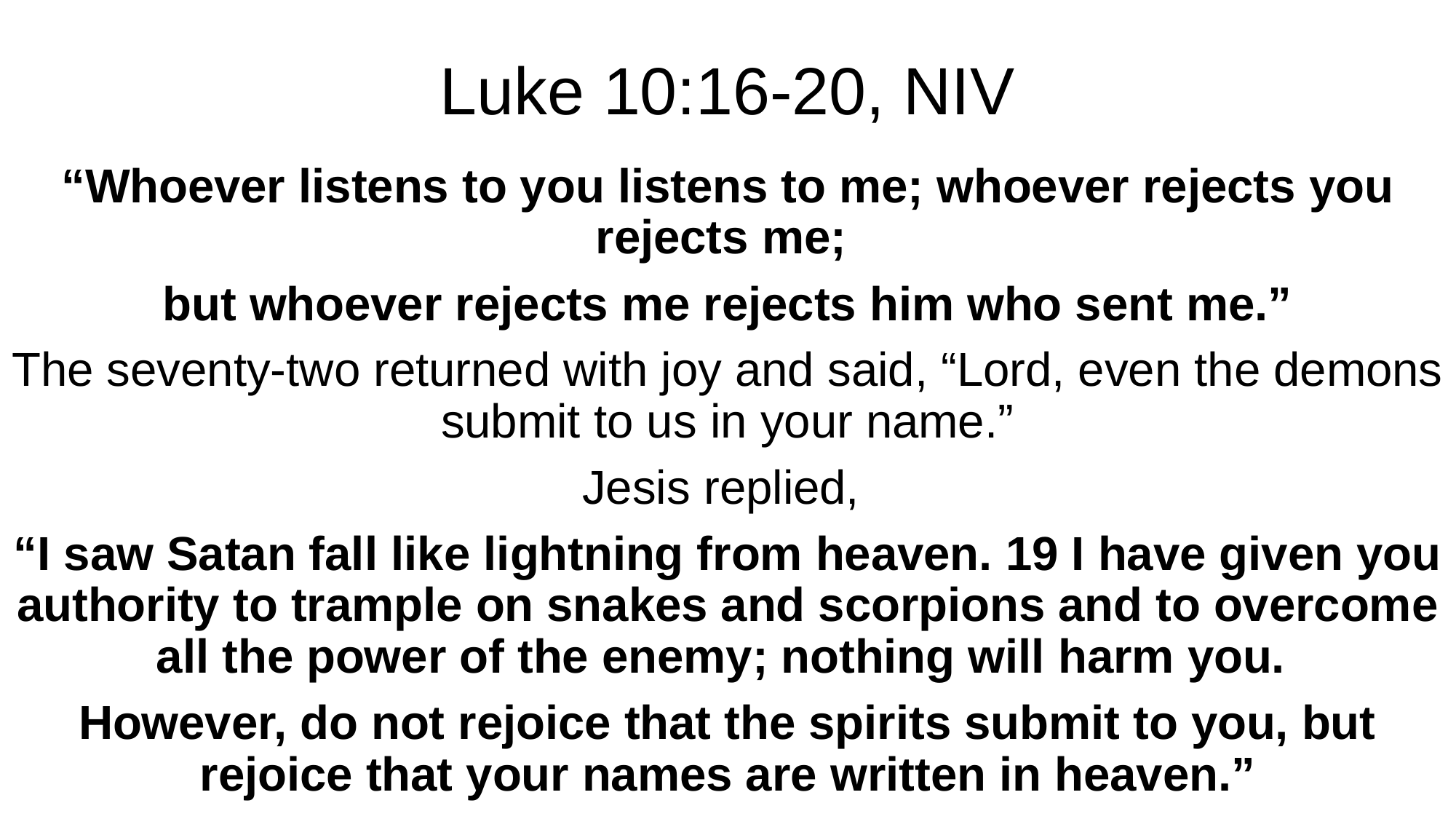

# Luke 10:16-20, NIV
“Whoever listens to you listens to me; whoever rejects you rejects me;
but whoever rejects me rejects him who sent me.”
The seventy-two returned with joy and said, “Lord, even the demons submit to us in your name.”
Jesis replied,
“I saw Satan fall like lightning from heaven. 19 I have given you authority to trample on snakes and scorpions and to overcome all the power of the enemy; nothing will harm you.
However, do not rejoice that the spirits submit to you, but rejoice that your names are written in heaven.”